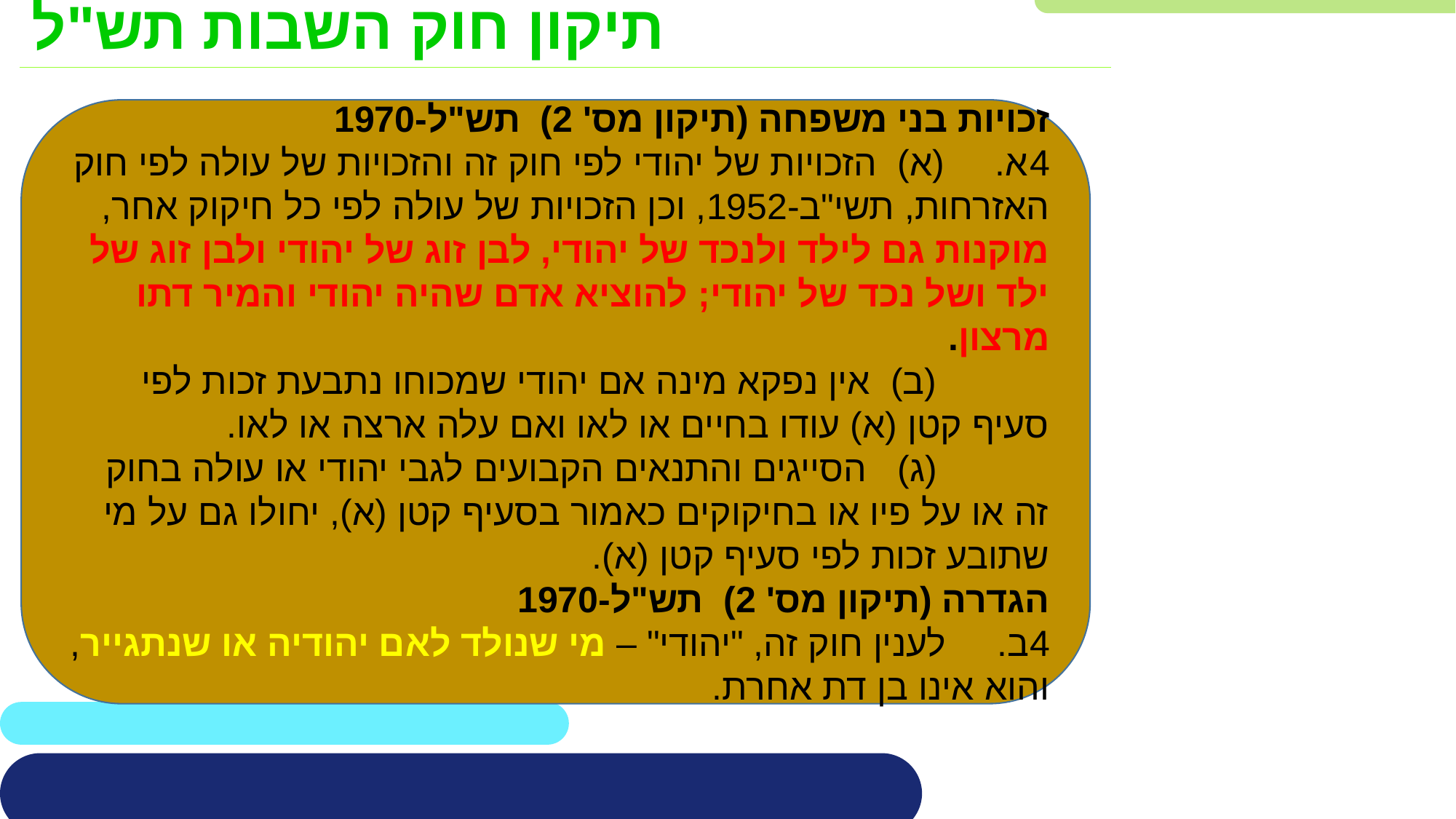

תיקון חוק השבות תש"ל

זכויות בני משפחה (תיקון מס' 2)  תש"ל-1970
4א.     (א)  הזכויות של יהודי לפי חוק זה והזכויות של עולה לפי חוק האזרחות, תשי"ב-1952, וכן הזכויות של עולה לפי כל חיקוק אחר, מוקנות גם לילד ולנכד של יהודי, לבן זוג של יהודי ולבן זוג של ילד ושל נכד של יהודי; להוציא אדם שהיה יהודי והמיר דתו מרצון.
           (ב)  אין נפקא מינה אם יהודי שמכוחו נתבעת זכות לפי סעיף קטן (א) עודו בחיים או לאו ואם עלה ארצה או לאו.
           (ג)   הסייגים והתנאים הקבועים לגבי יהודי או עולה בחוק זה או על פיו או בחיקוקים כאמור בסעיף קטן (א), יחולו גם על מי שתובע זכות לפי סעיף קטן (א).
הגדרה (תיקון מס' 2)  תש"ל-1970
4ב.     לענין חוק זה, "יהודי" – מי שנולד לאם יהודיה או שנתגייר, והוא אינו בן דת אחרת.